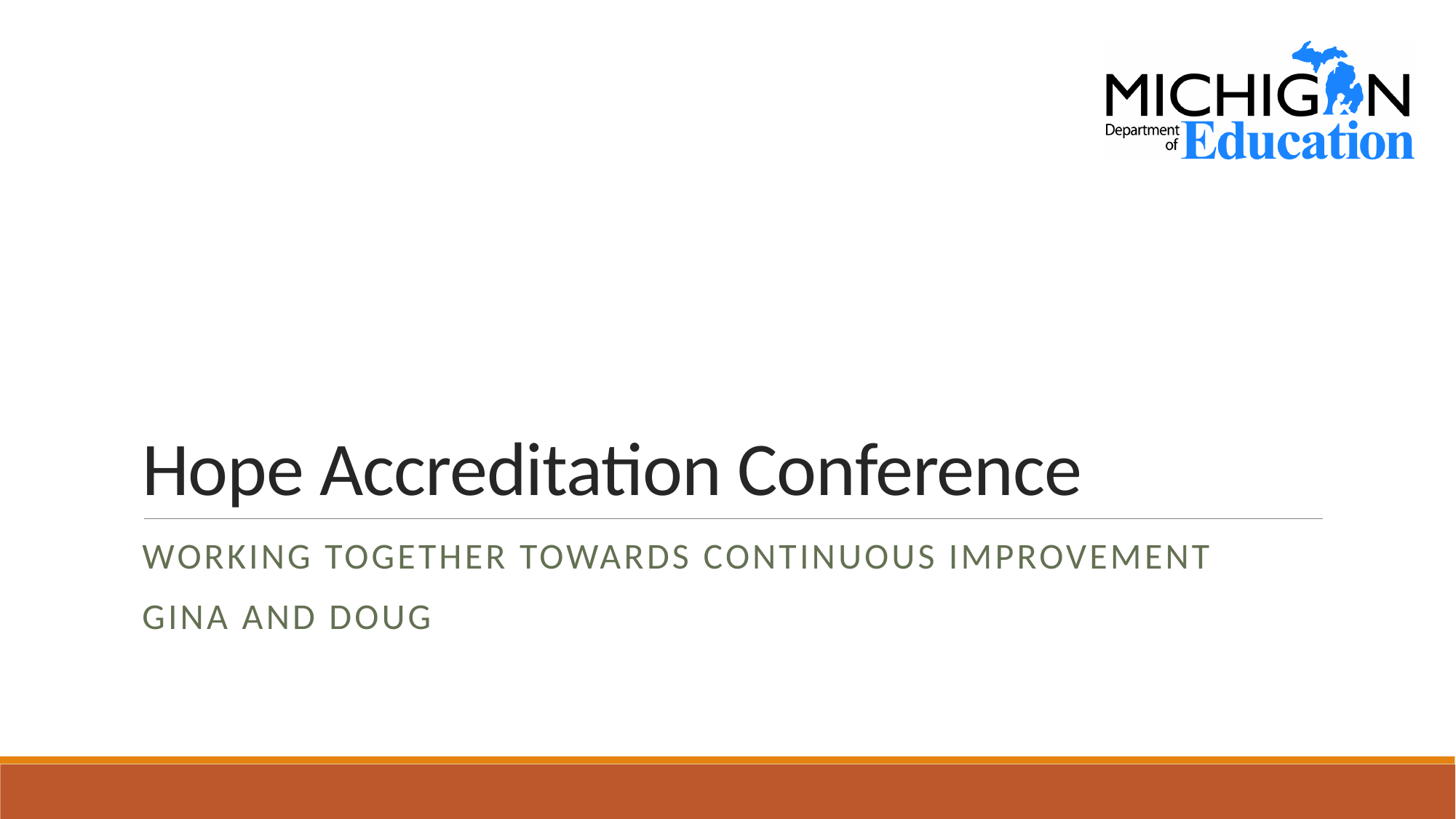

# Hope Accreditation Conference
Working together towards continuous improvement
Gina and Doug